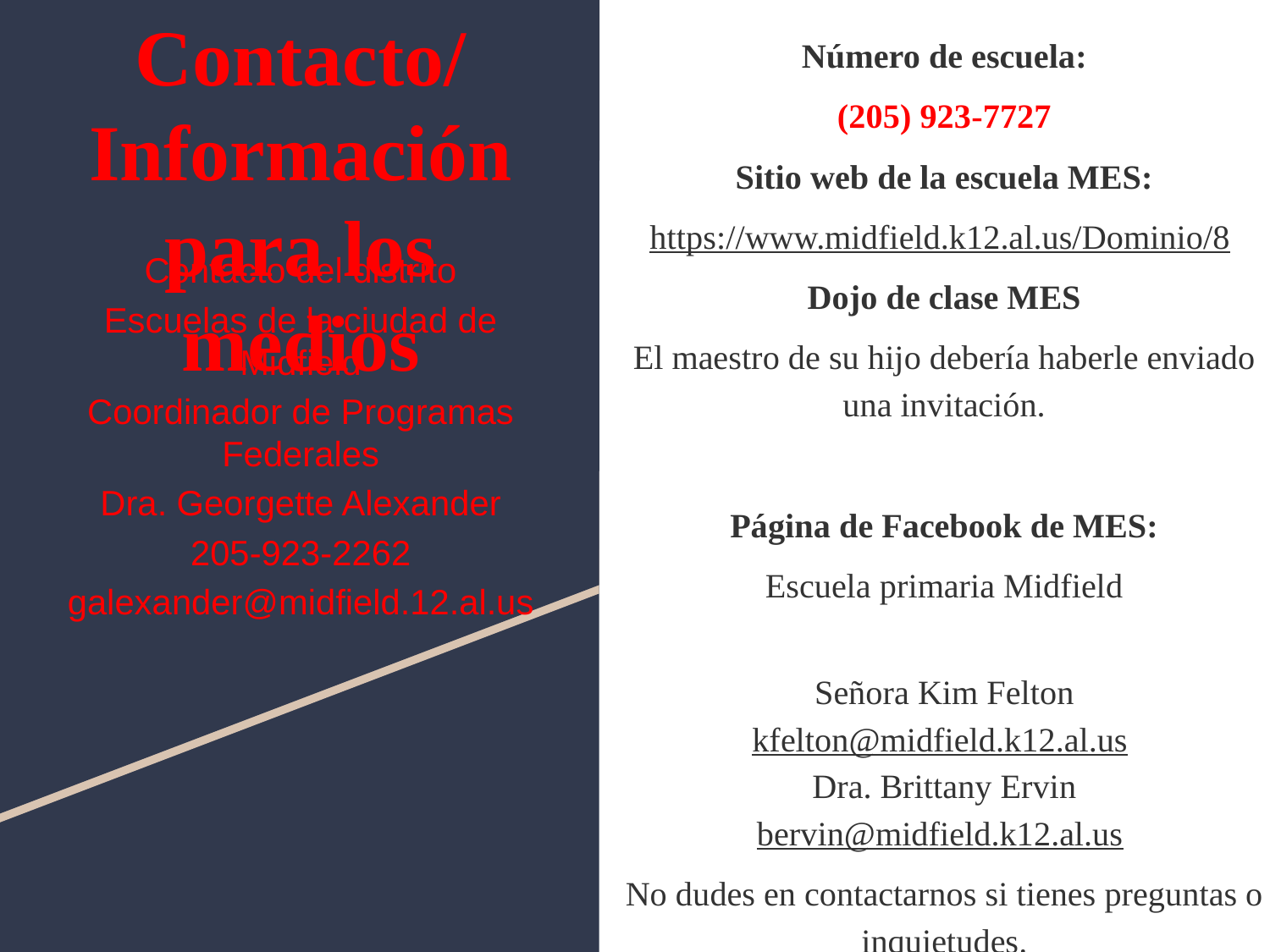

# Contacto/
Información para los medios

Número de escuela:
(205) 923-7727
Sitio web de la escuela MES:
https://www.midfield.k12.al.us/Dominio/8
Dojo de clase MES
El maestro de su hijo debería haberle enviado una invitación.

Página de Facebook de MES:
Escuela primaria Midfield

Señora Kim Felton
kfelton@midfield.k12.al.us
Dra. Brittany Ervin
bervin@midfield.k12.al.us
No dudes en contactarnos si tienes preguntas o inquietudes.

Contacto del distrito
Escuelas de la ciudad de Midfield
Coordinador de Programas Federales
Dra. Georgette Alexander
205-923-2262
galexander@midfield.12.al.us